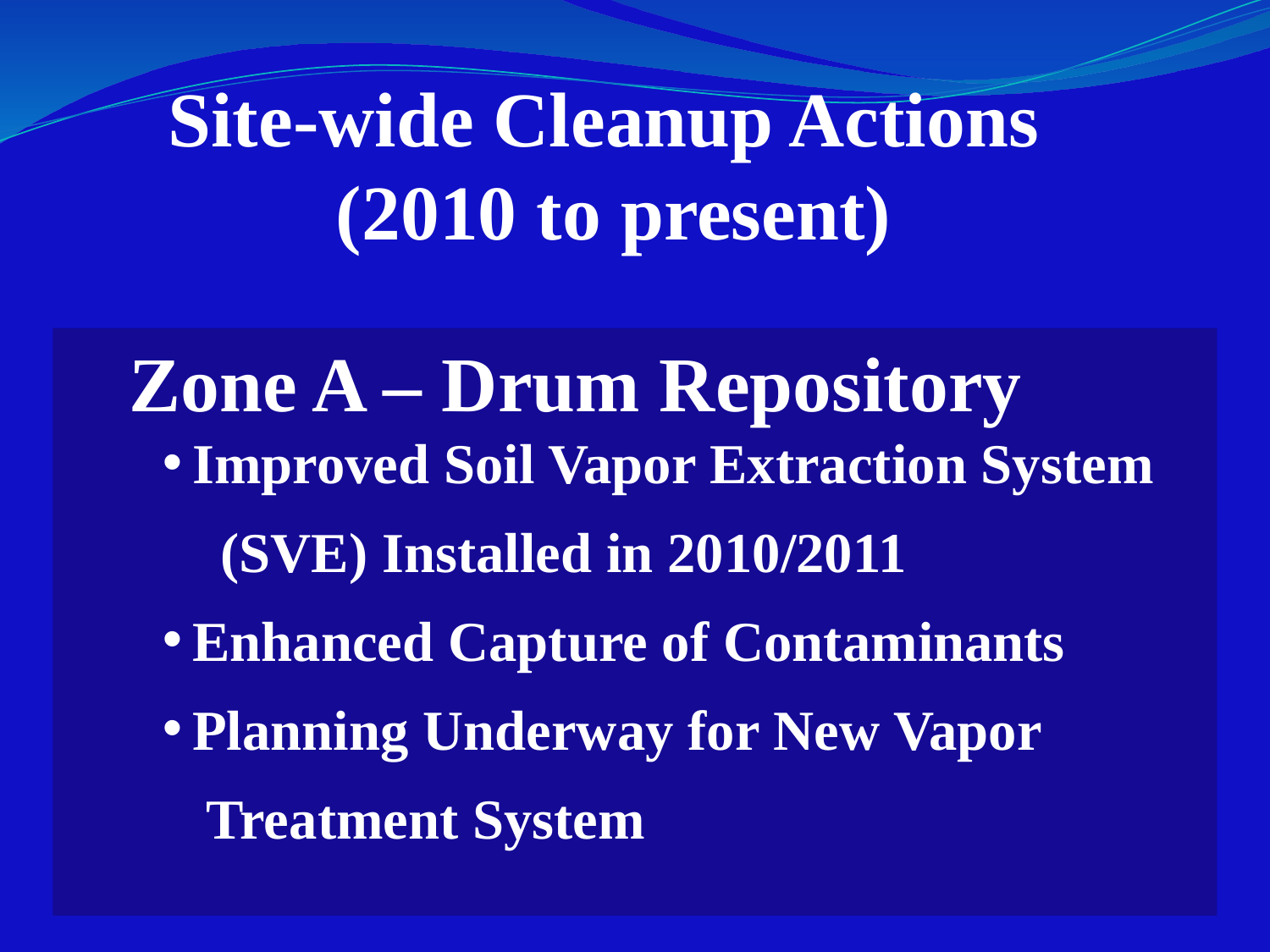

Site-wide Cleanup Actions
(2010 to present)

Zone A – Drum Repository
Improved Soil Vapor Extraction System
  (SVE) Installed in 2010/2011
Enhanced Capture of Contaminants
Planning Underway for New Vapor
 Treatment System